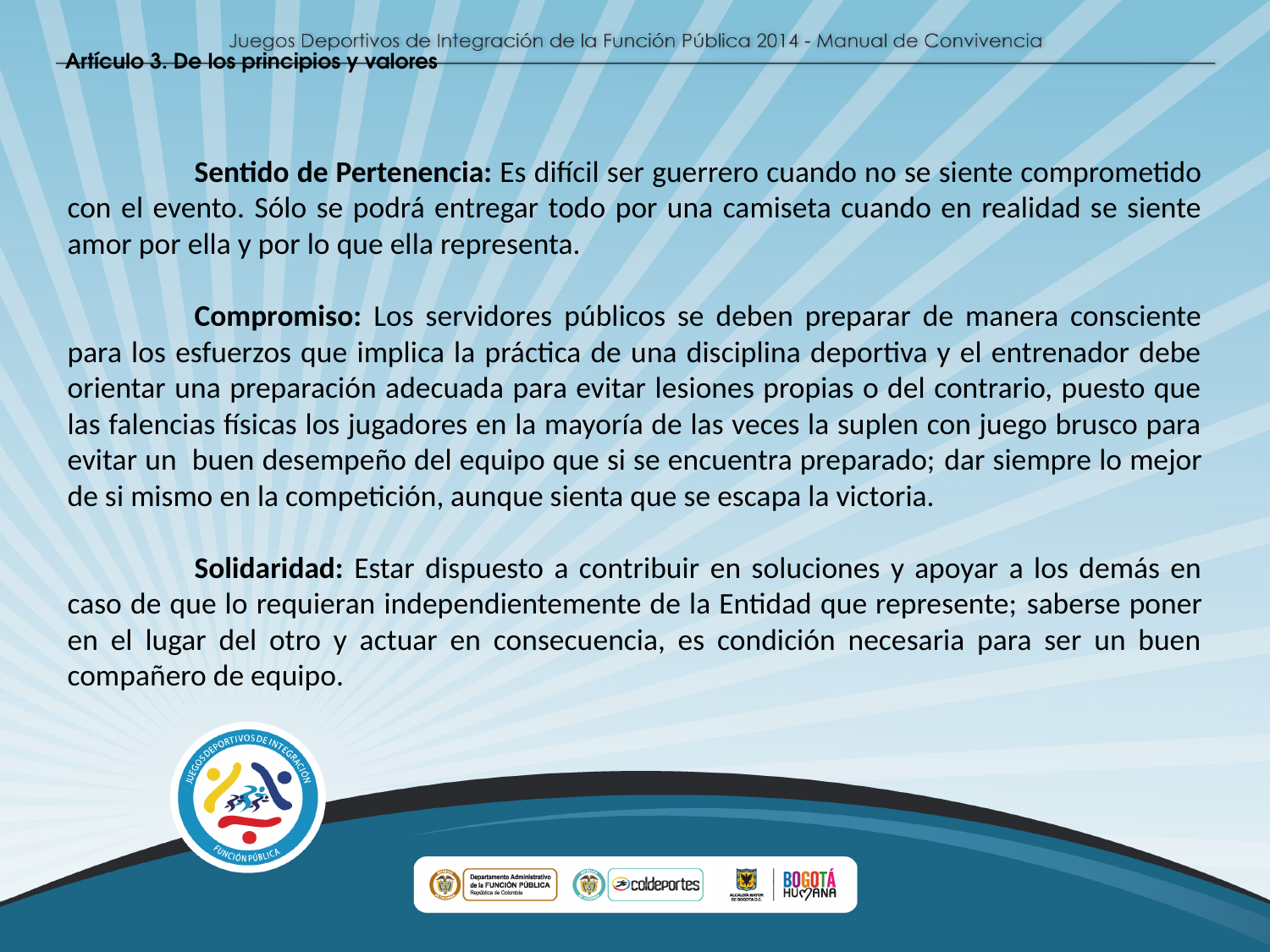

Artículo 3. De los principios y valores
	Sentido de Pertenencia: Es difícil ser guerrero cuando no se siente comprometido con el evento. Sólo se podrá entregar todo por una camiseta cuando en realidad se siente amor por ella y por lo que ella representa.

	Compromiso: Los servidores públicos se deben preparar de manera consciente para los esfuerzos que implica la práctica de una disciplina deportiva y el entrenador debe orientar una preparación adecuada para evitar lesiones propias o del contrario, puesto que las falencias físicas los jugadores en la mayoría de las veces la suplen con juego brusco para evitar un  buen desempeño del equipo que si se encuentra preparado; dar siempre lo mejor de si mismo en la competición, aunque sienta que se escapa la victoria.

	Solidaridad: Estar dispuesto a contribuir en soluciones y apoyar a los demás en caso de que lo requieran independientemente de la Entidad que represente; saberse poner en el lugar del otro y actuar en consecuencia, es condición necesaria para ser un buen compañero de equipo.